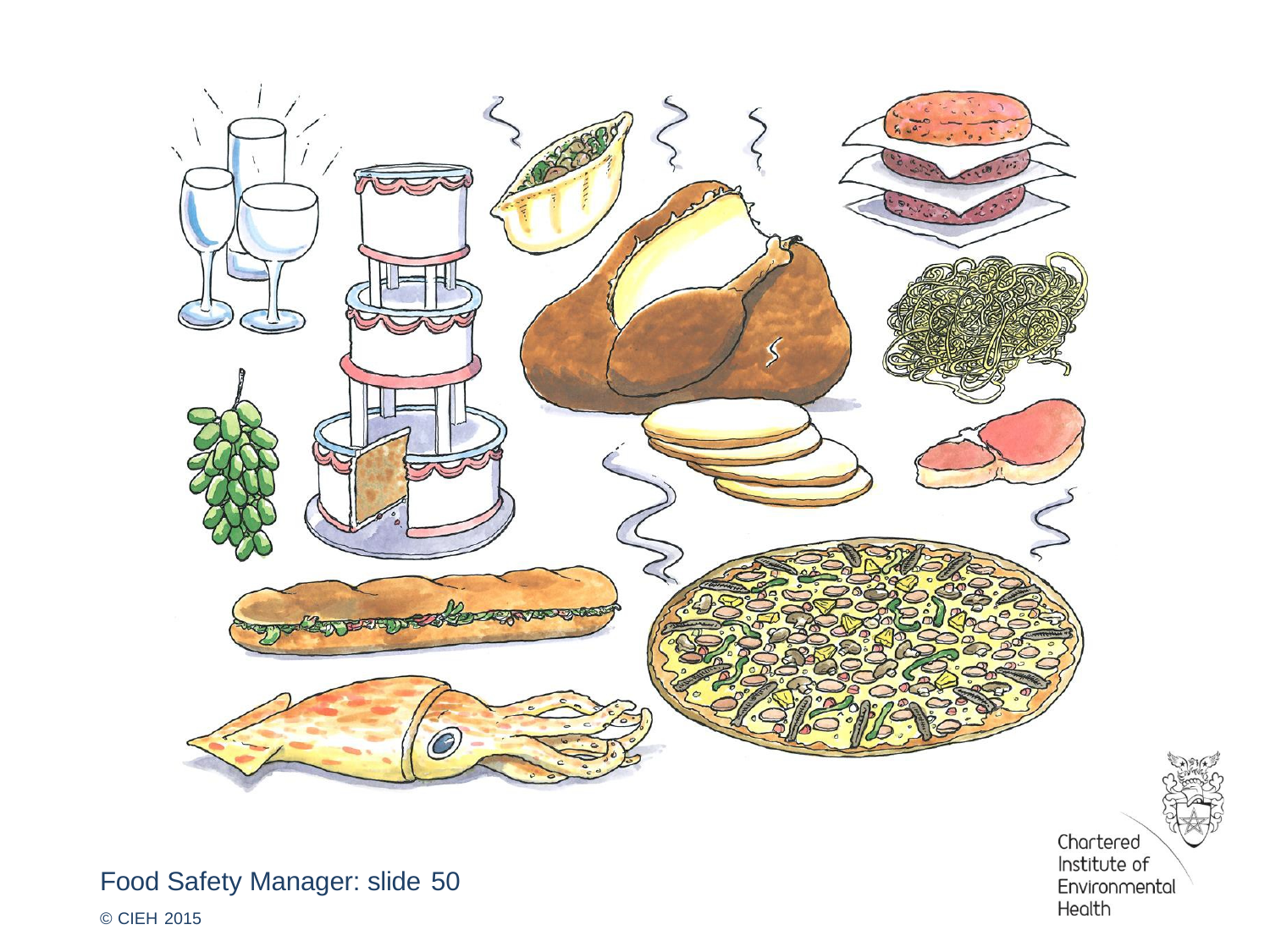

Food Safety Manager: slide 50
© CIEH 2015